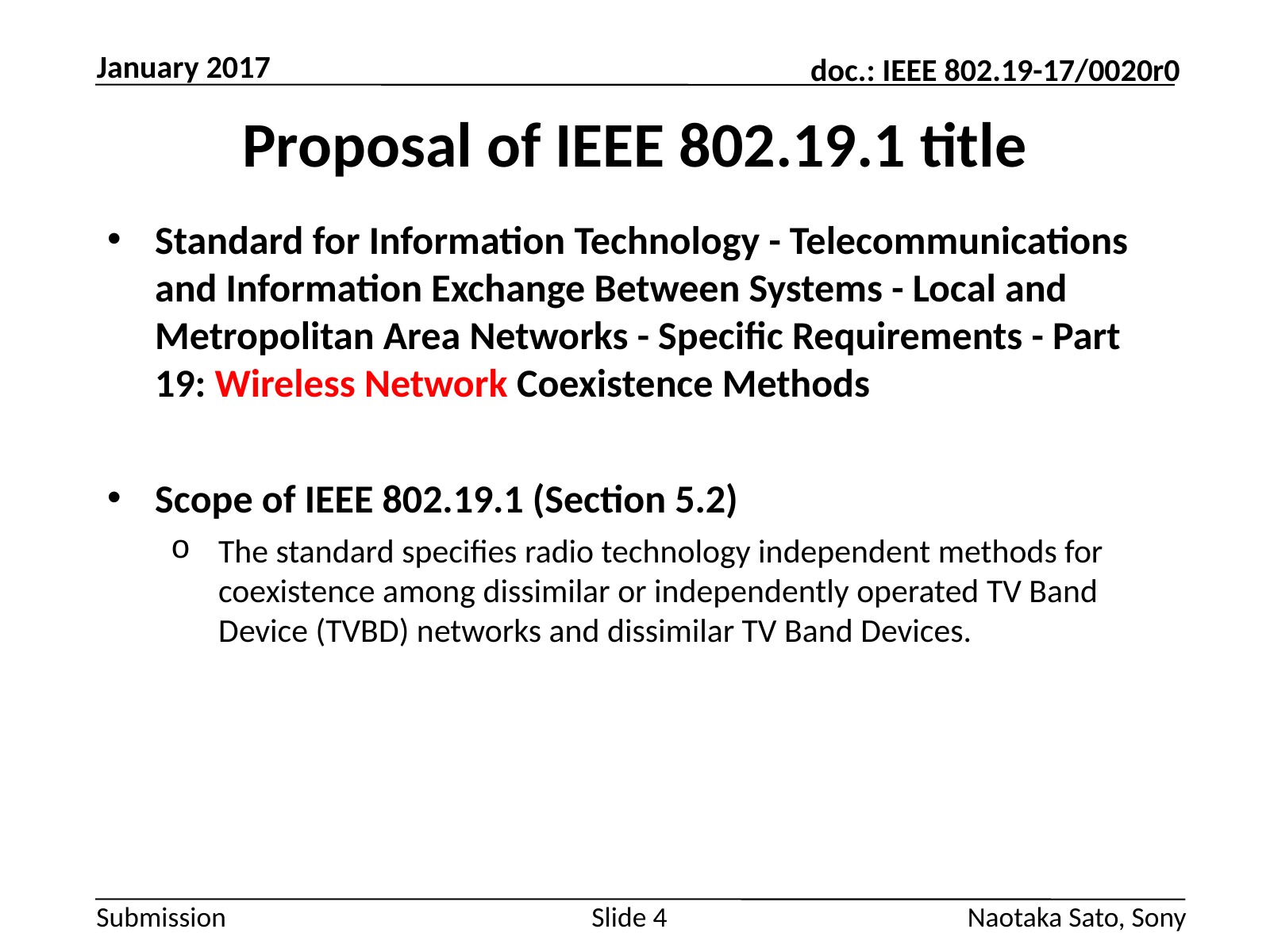

January 2017
# Proposal of IEEE 802.19.1 title
Standard for Information Technology - Telecommunications and Information Exchange Between Systems - Local and Metropolitan Area Networks - Specific Requirements - Part 19: Wireless Network Coexistence Methods

Scope of IEEE 802.19.1 (Section 5.2)
The standard specifies radio technology independent methods for coexistence among dissimilar or independently operated TV Band Device (TVBD) networks and dissimilar TV Band Devices.
Slide 4
Naotaka Sato, Sony